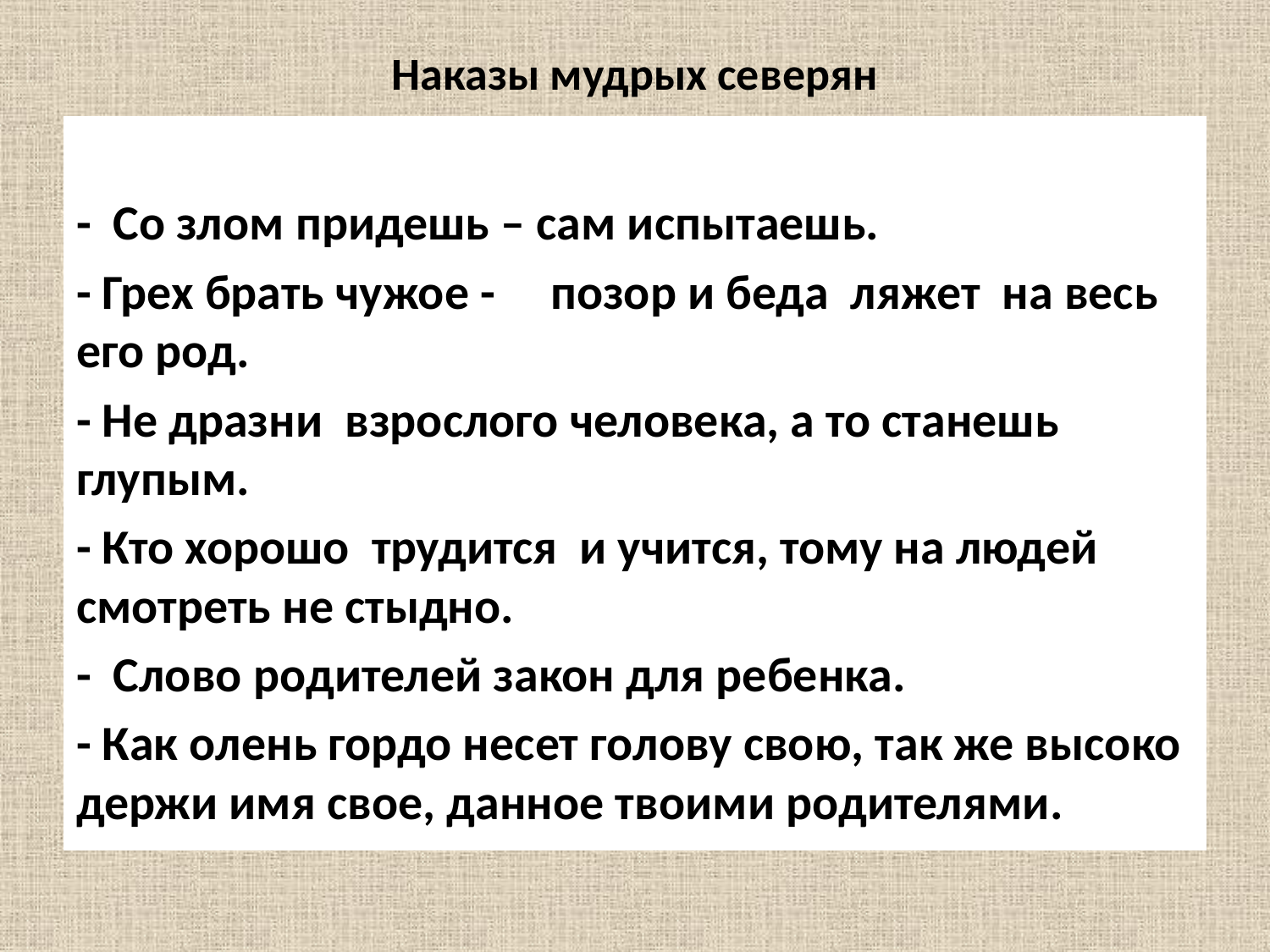

# Наказы мудрых северян

-  Со злом придешь – сам испытаешь.
- Грех брать чужое -     позор и беда  ляжет  на весь его род.
- Не дразни  взрослого человека, а то станешь глупым.
- Кто хорошо  трудится  и учится, тому на людей смотреть не стыдно.
-  Слово родителей закон для ребенка.
- Как олень гордо несет голову свою, так же высоко держи имя свое, данное твоими родителями.